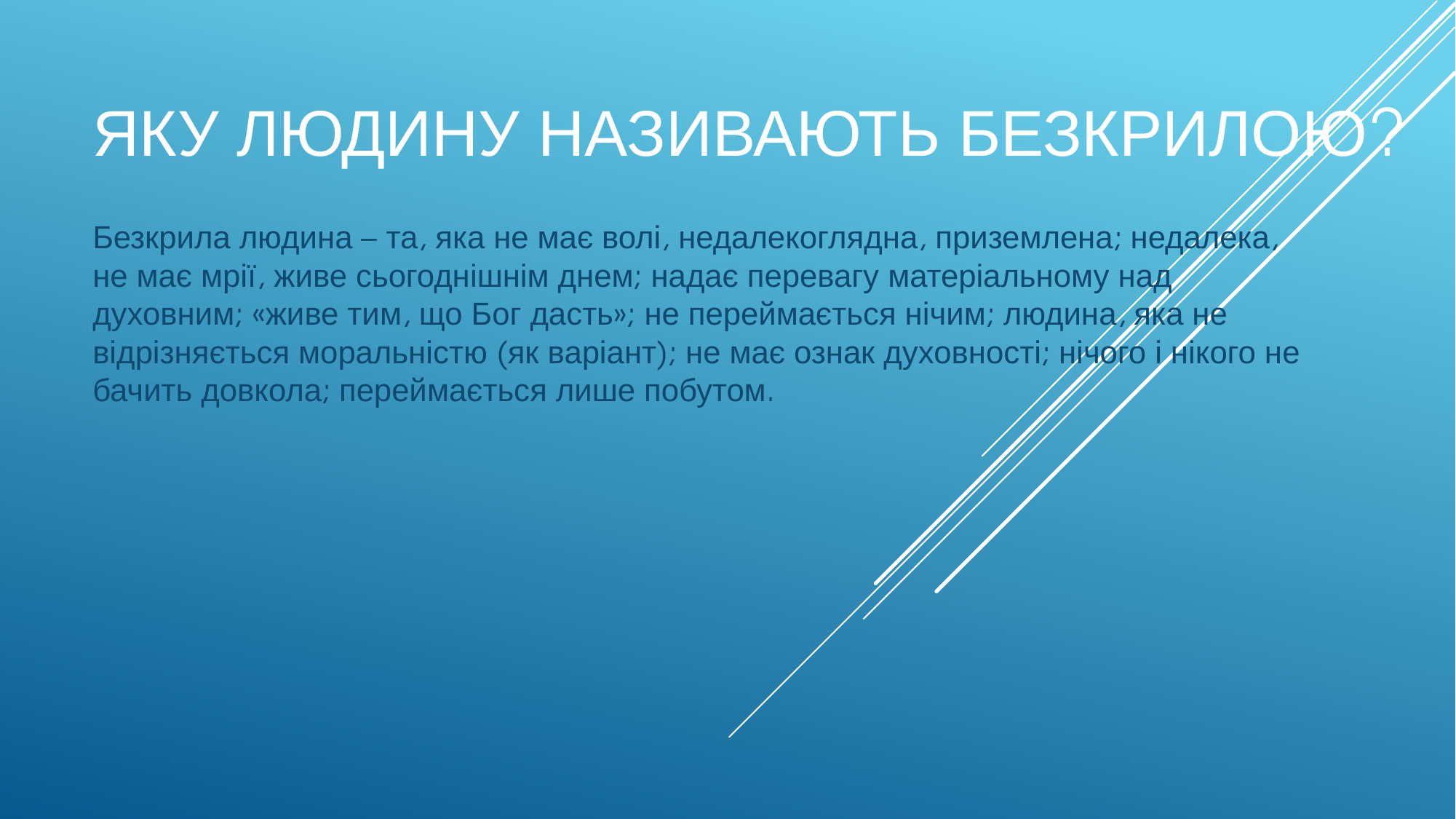

# Яку людину називають безкрилою?
Безкрила людина – та, яка не має волі, недалекоглядна, приземлена; недалека, не має мрії, живе сьогоднішнім днем; надає перевагу матеріальному над духовним; «живе тим, що Бог дасть»; не переймається нічим; людина, яка не відрізняється моральністю (як варіант); не має ознак духовності; нічого і нікого не бачить довкола; переймається лише побутом.